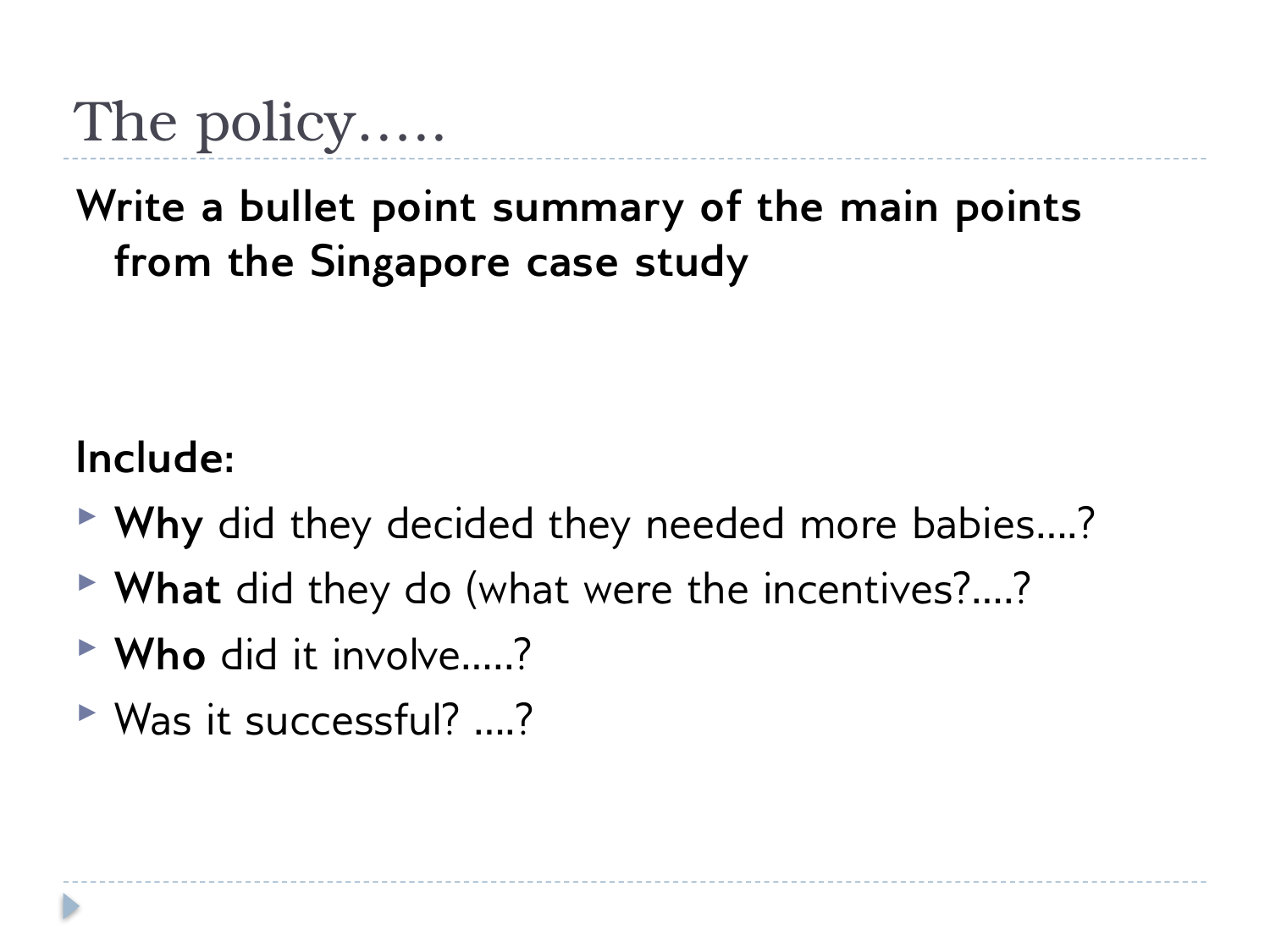

# The policy…..
Write a bullet point summary of the main points from the Singapore case study

Include:
Why did they decided they needed more babies….?
What did they do (what were the incentives?….?
Who did it involve…..?
Was it successful? ….?